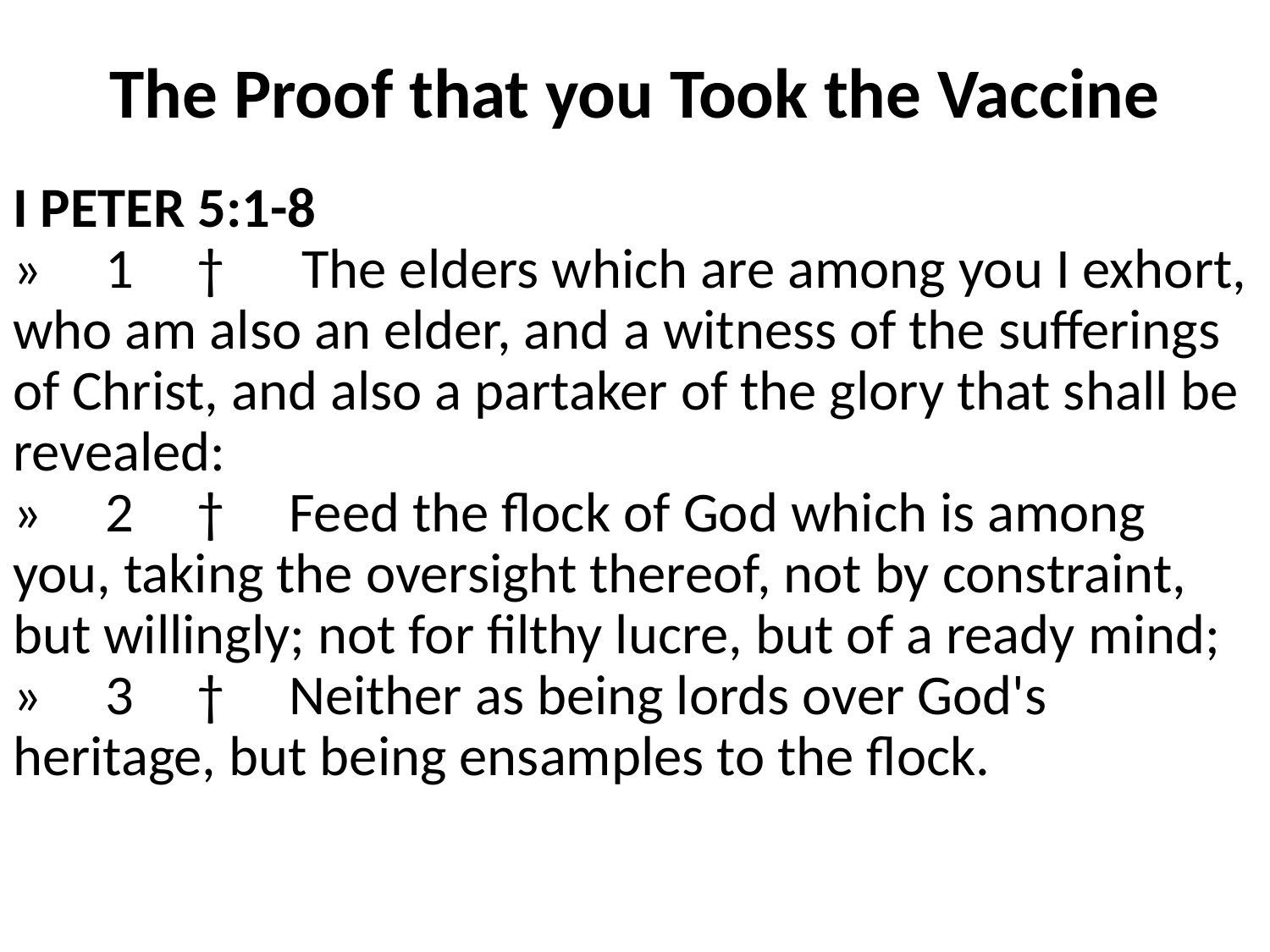

The Proof that you Took the Vaccine

I PETER 5:1-8
»     1     †      The elders which are among you I exhort, who am also an elder, and a witness of the sufferings of Christ, and also a partaker of the glory that shall be revealed:
»     2     †     Feed the flock of God which is among you, taking the oversight thereof, not by constraint, but willingly; not for filthy lucre, but of a ready mind;
»     3     †     Neither as being lords over God's heritage, but being ensamples to the flock.